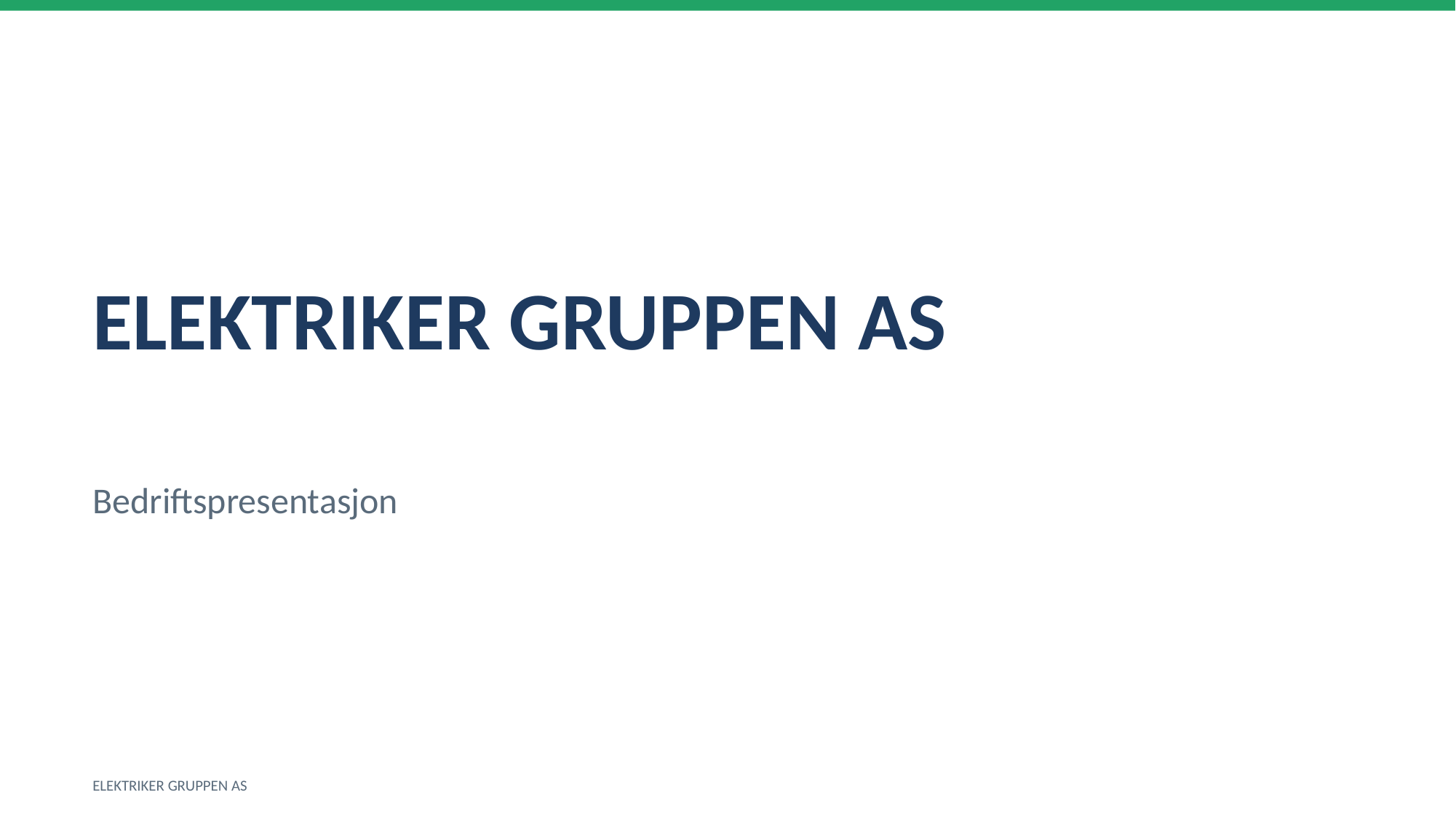

ELEKTRIKER GRUPPEN AS
Bedriftspresentasjon
ELEKTRIKER GRUPPEN AS